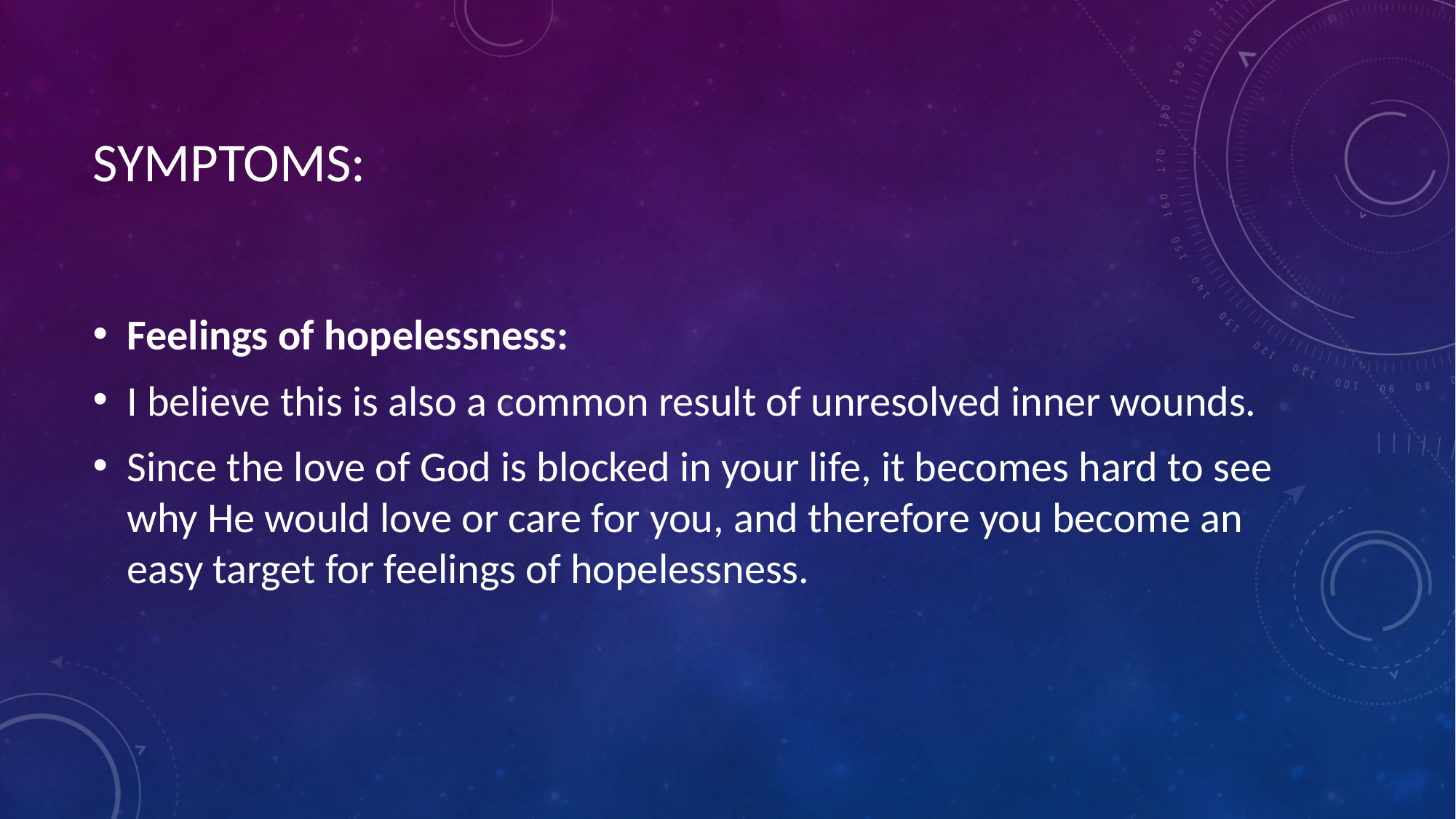

# Symptoms:
Feelings of hopelessness:
I believe this is also a common result of unresolved inner wounds.
Since the love of God is blocked in your life, it becomes hard to see why He would love or care for you, and therefore you become an easy target for feelings of hopelessness.